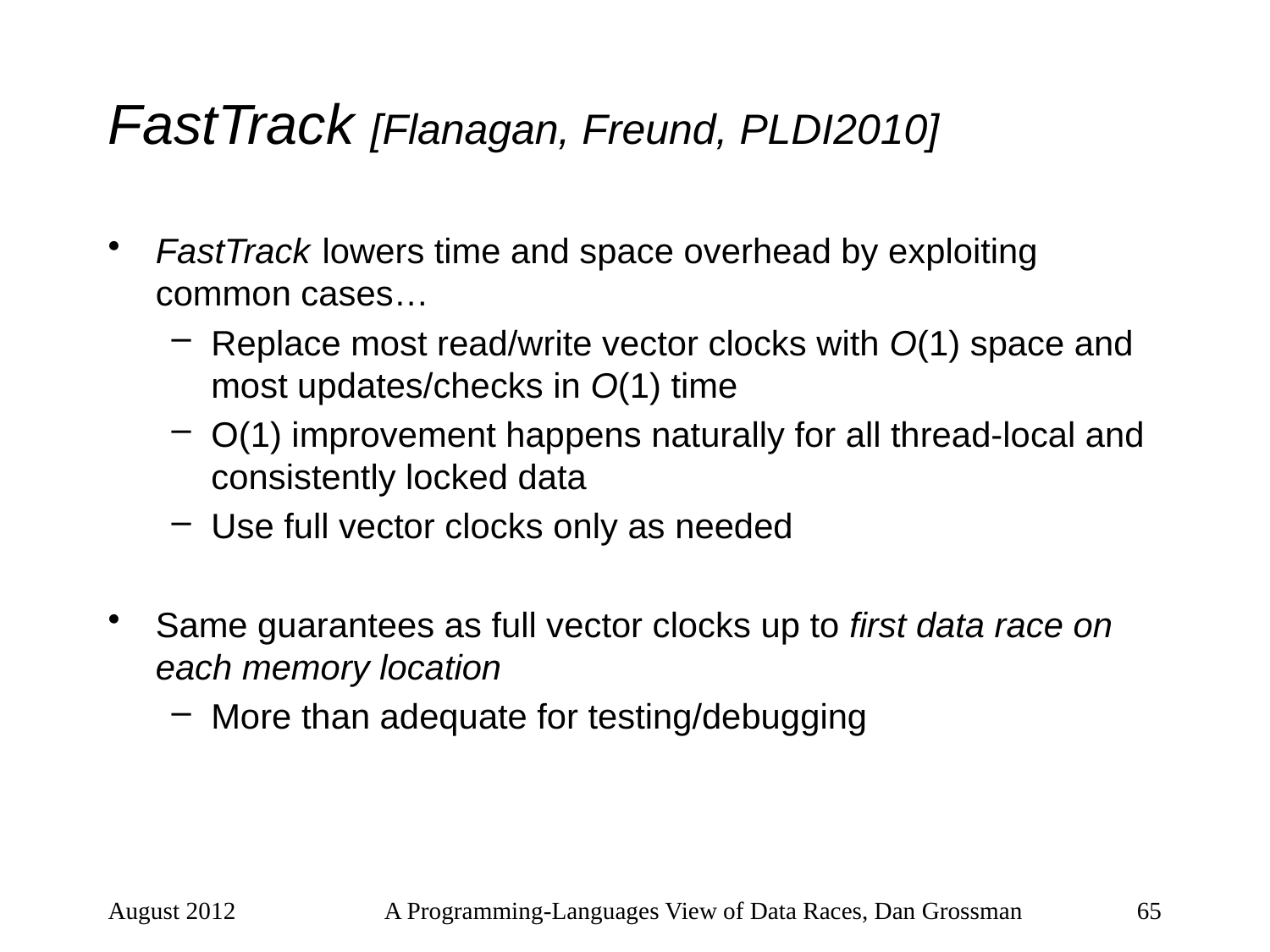

# FastTrack [Flanagan, Freund, PLDI2010]
FastTrack  lowers time and space overhead by exploiting common cases…
Replace most read/write vector clocks with O(1) space and  most updates/checks in O(1) time
O(1) improvement happens naturally for all thread-local and consistently locked data
Use full vector clocks only as needed

Same guarantees as full vector clocks up to first data race on each memory location
More than adequate for testing/debugging
August 2012
A Programming-Languages View of Data Races, Dan Grossman
65